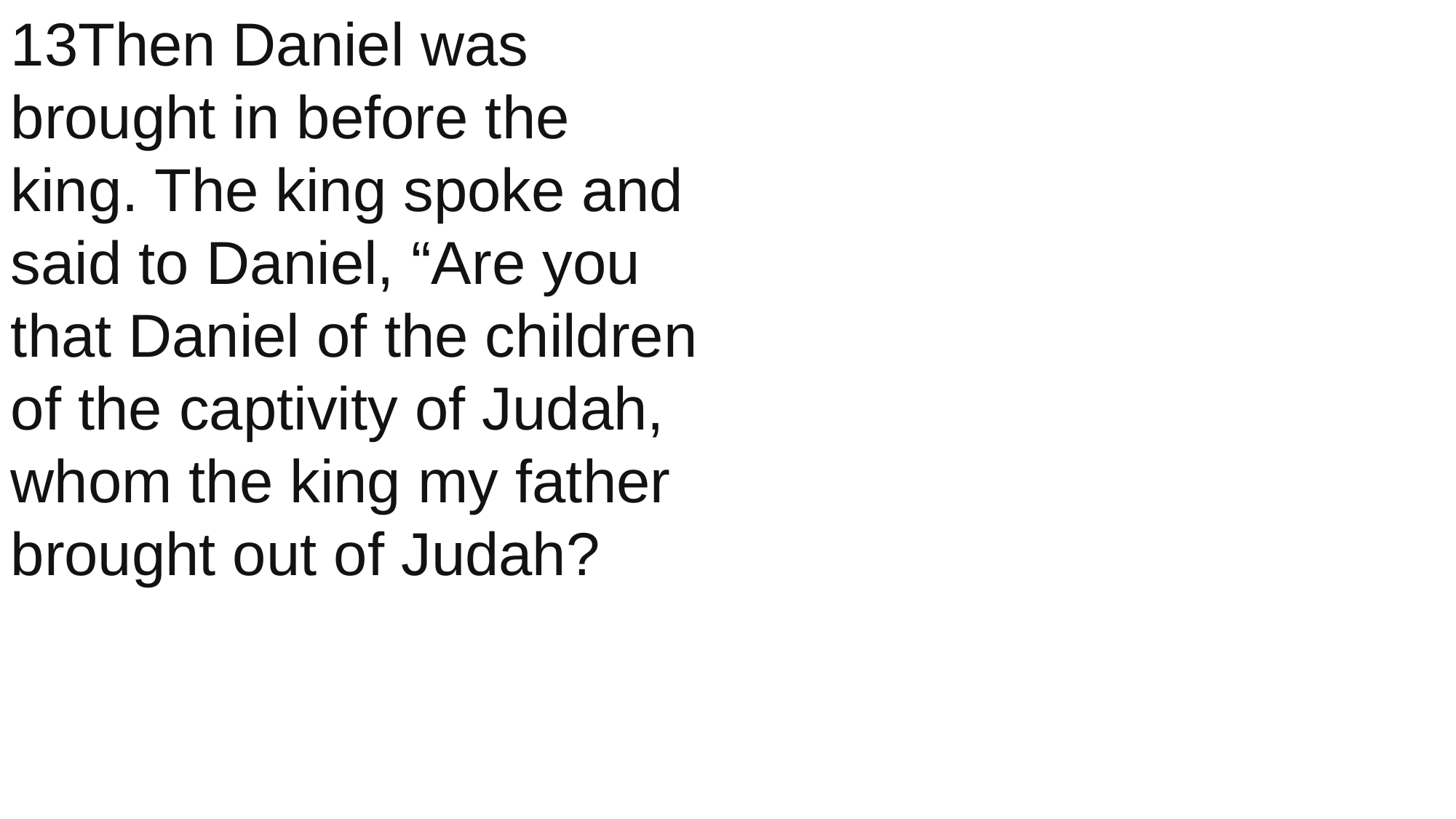

13Then Daniel was brought in before the king. The king spoke and said to Daniel, “Are you that Daniel of the children of the captivity of Judah, whom the king my father brought out of Judah?
 John